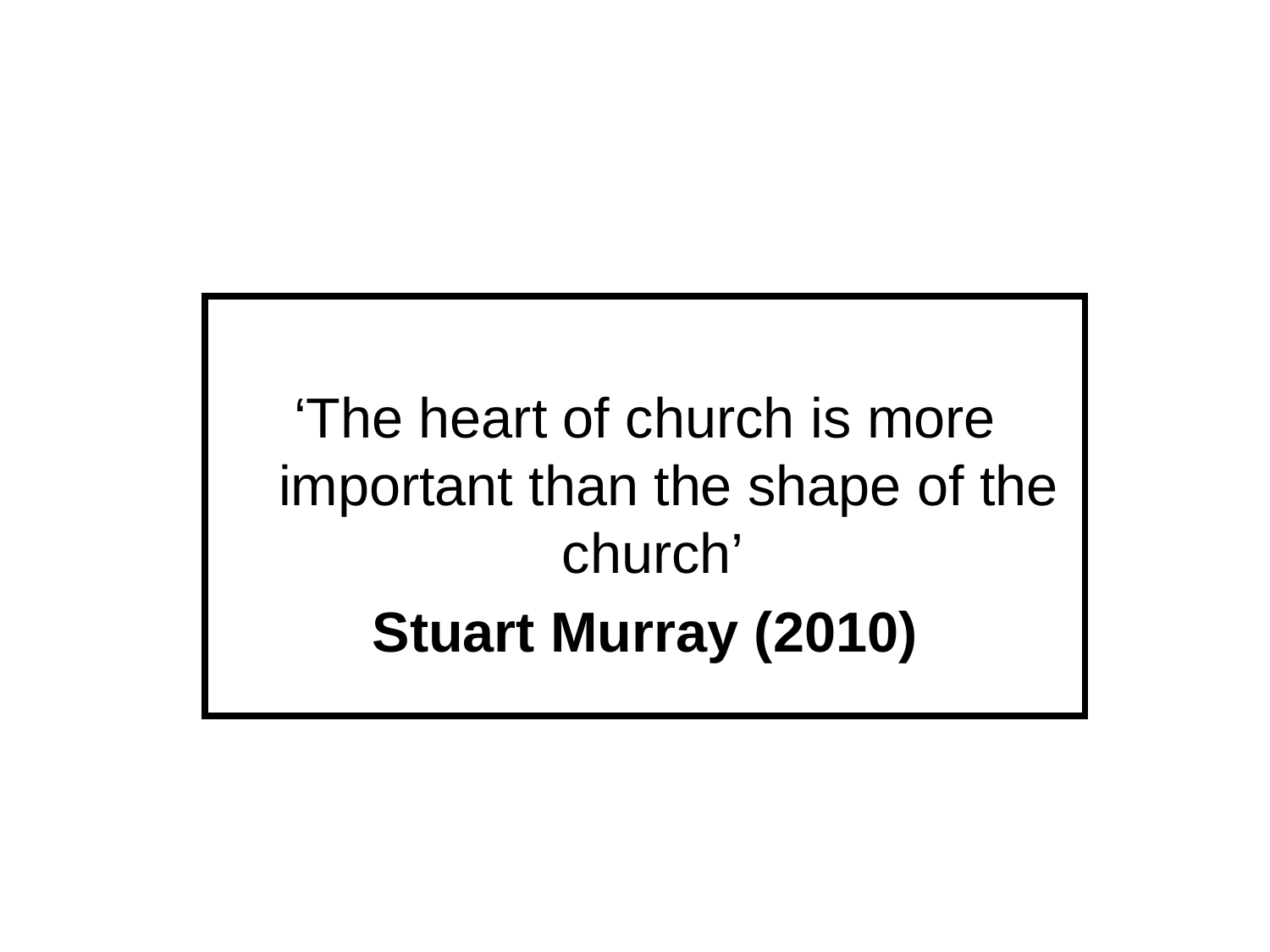

‘The heart of church is more important than the shape of the church’
Stuart Murray (2010)